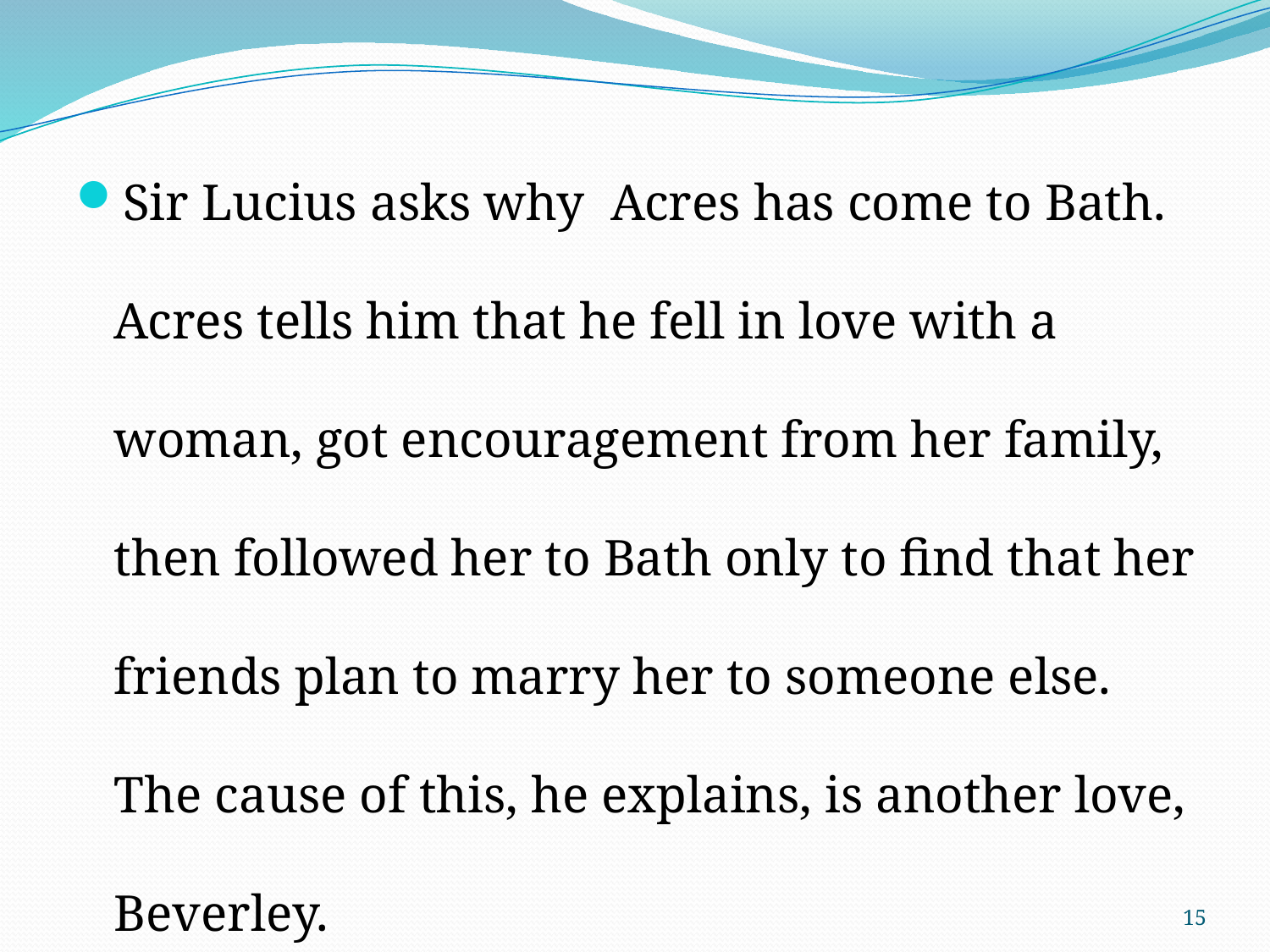

Sir Lucius asks why  Acres has come to Bath. Acres tells him that he fell in love with a woman, got encouragement from her family, then followed her to Bath only to find that her friends plan to marry her to someone else. The cause of this, he explains, is another love, Beverley.
15